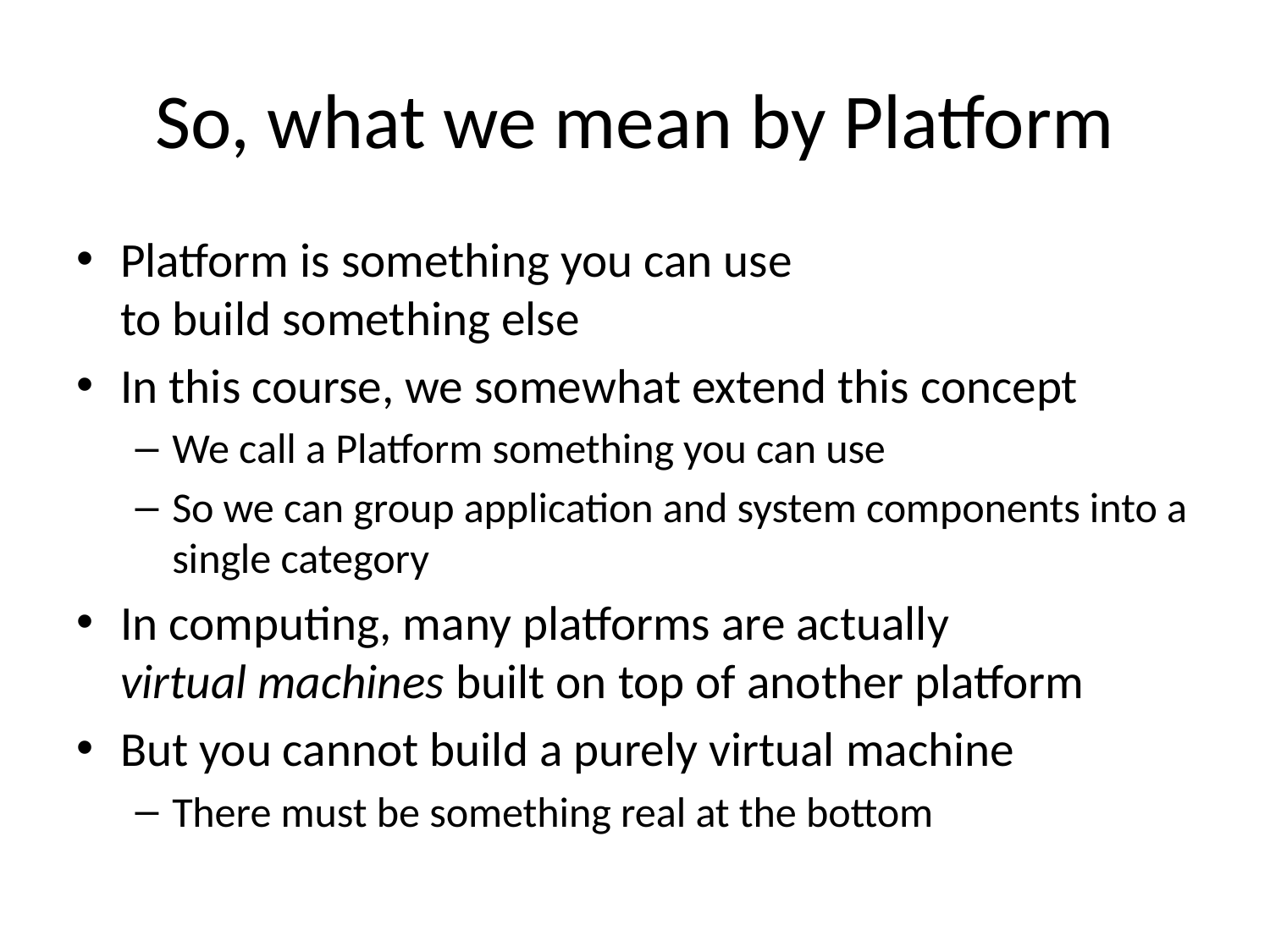

# So, what we mean by Platform
Platform is something you can use
to build something else
In this course, we somewhat extend this concept
We call a Platform something you can use
So we can group application and system components into a single category
In computing, many platforms are actually
virtual machines built on top of another platform
But you cannot build a purely virtual machine
There must be something real at the bottom